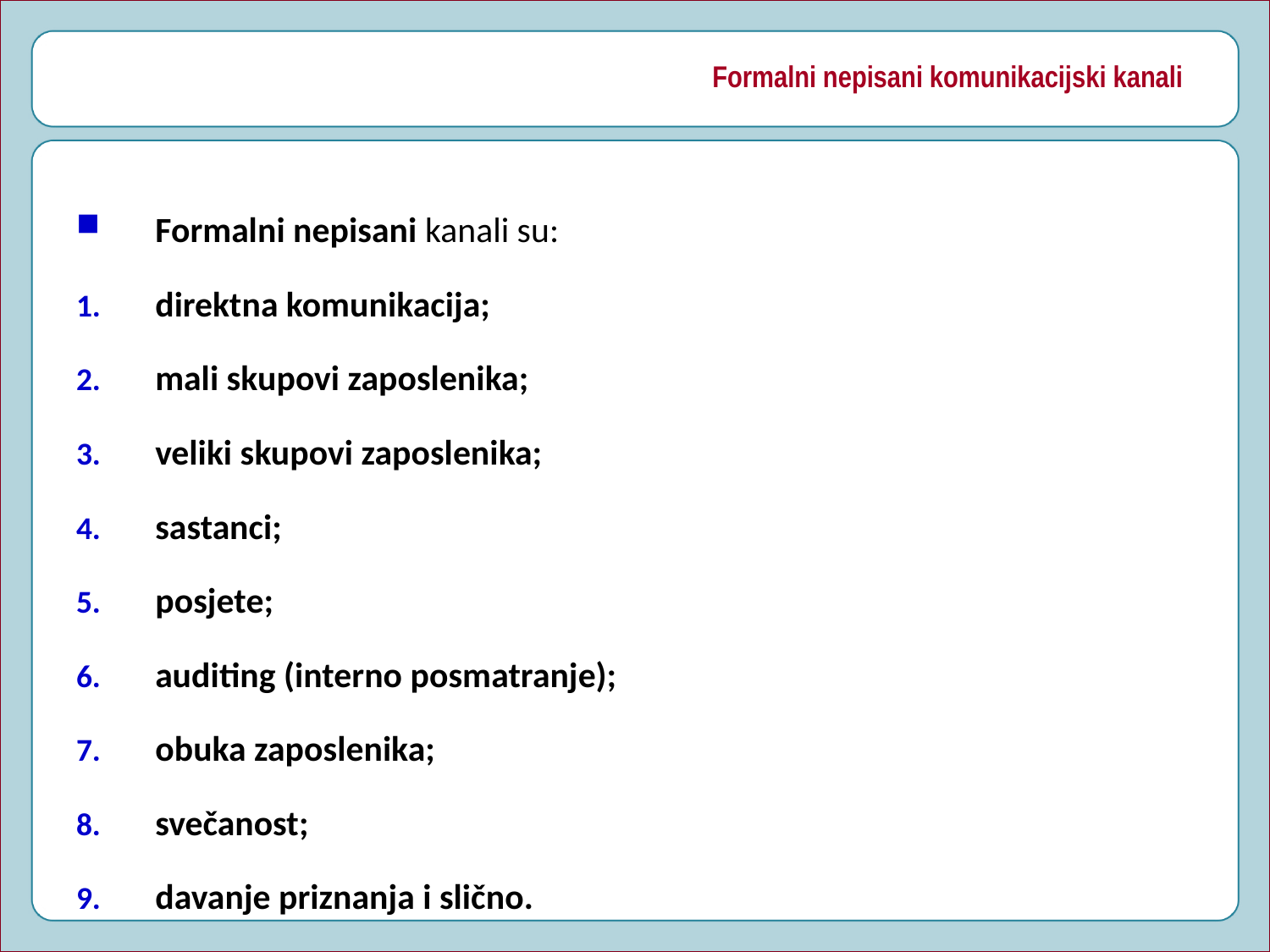

# Formalni nepisani komunikacijski kanali
Formalni nepisani kanali su:
direktna komunikacija;
mali skupovi zaposlenika;
veliki skupovi zaposlenika;
sastanci;
posjete;
auditing (interno posmatranje);
obuka zaposlenika;
svečanost;
davanje priznanja i slično.